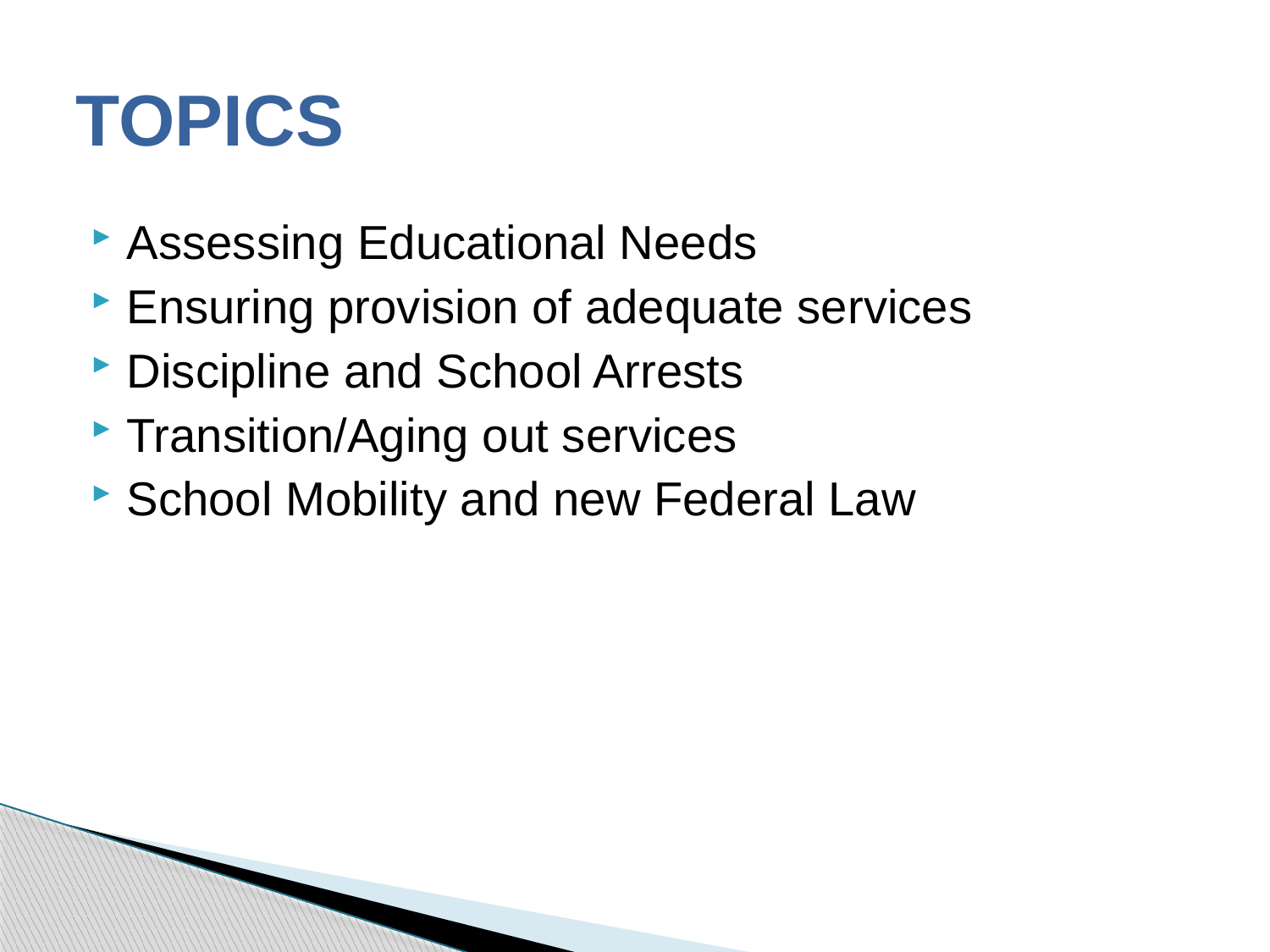

# TOPICS
Assessing Educational Needs
Ensuring provision of adequate services
Discipline and School Arrests
Transition/Aging out services
School Mobility and new Federal Law